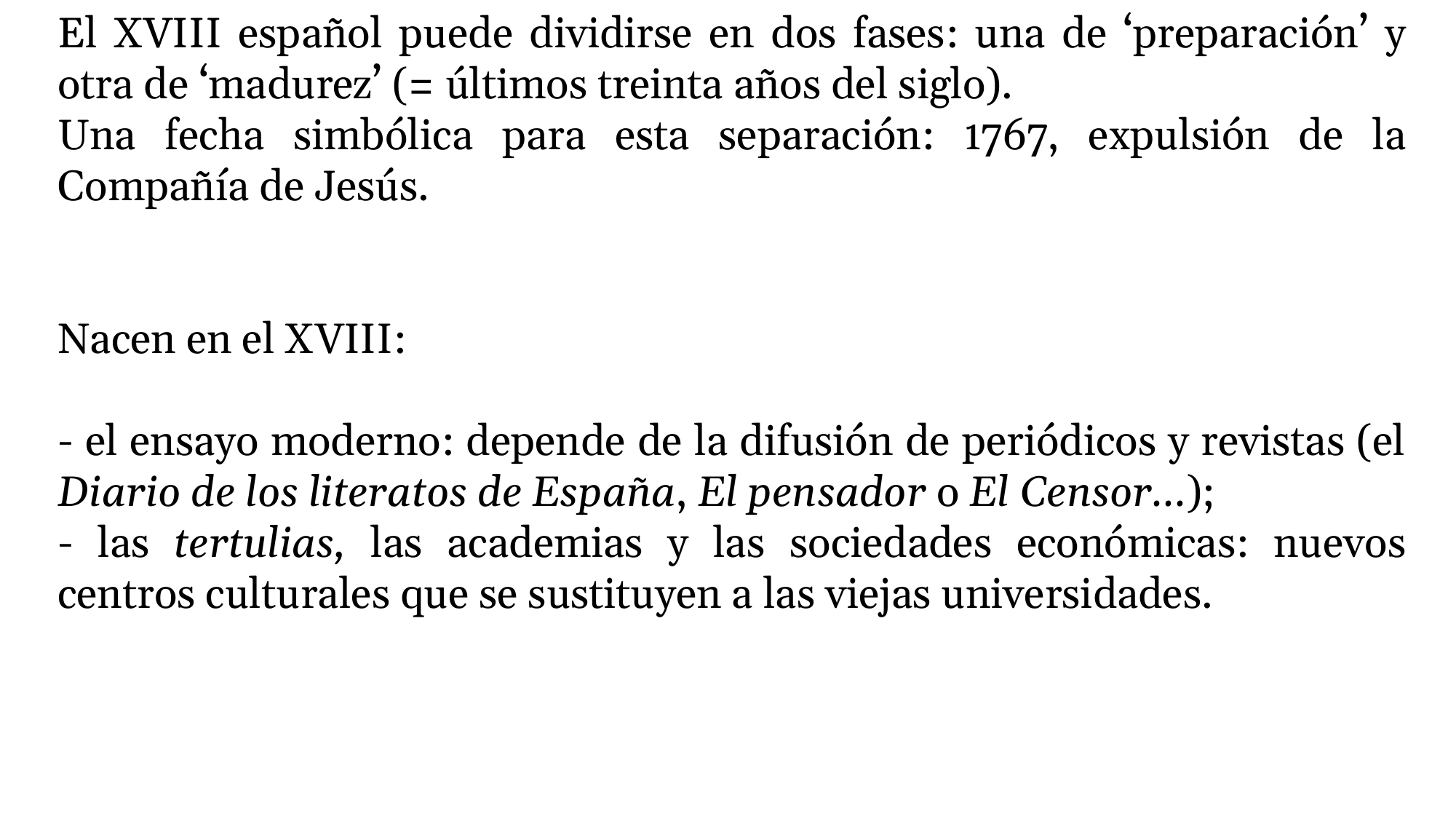

El XVIII español puede dividirse en dos fases: una de ‘preparación’ y otra de ‘madurez’ (= últimos treinta años del siglo).
Una fecha simbólica para esta separación: 1767, expulsión de la Compañía de Jesús.

Nacen en el XVIII:

- el ensayo moderno: depende de la difusión de periódicos y revistas (el Diario de los literatos de España, El pensador o El Censor...);
- las tertulias, las academias y las sociedades económicas: nuevos centros culturales que se sustituyen a las viejas universidades.